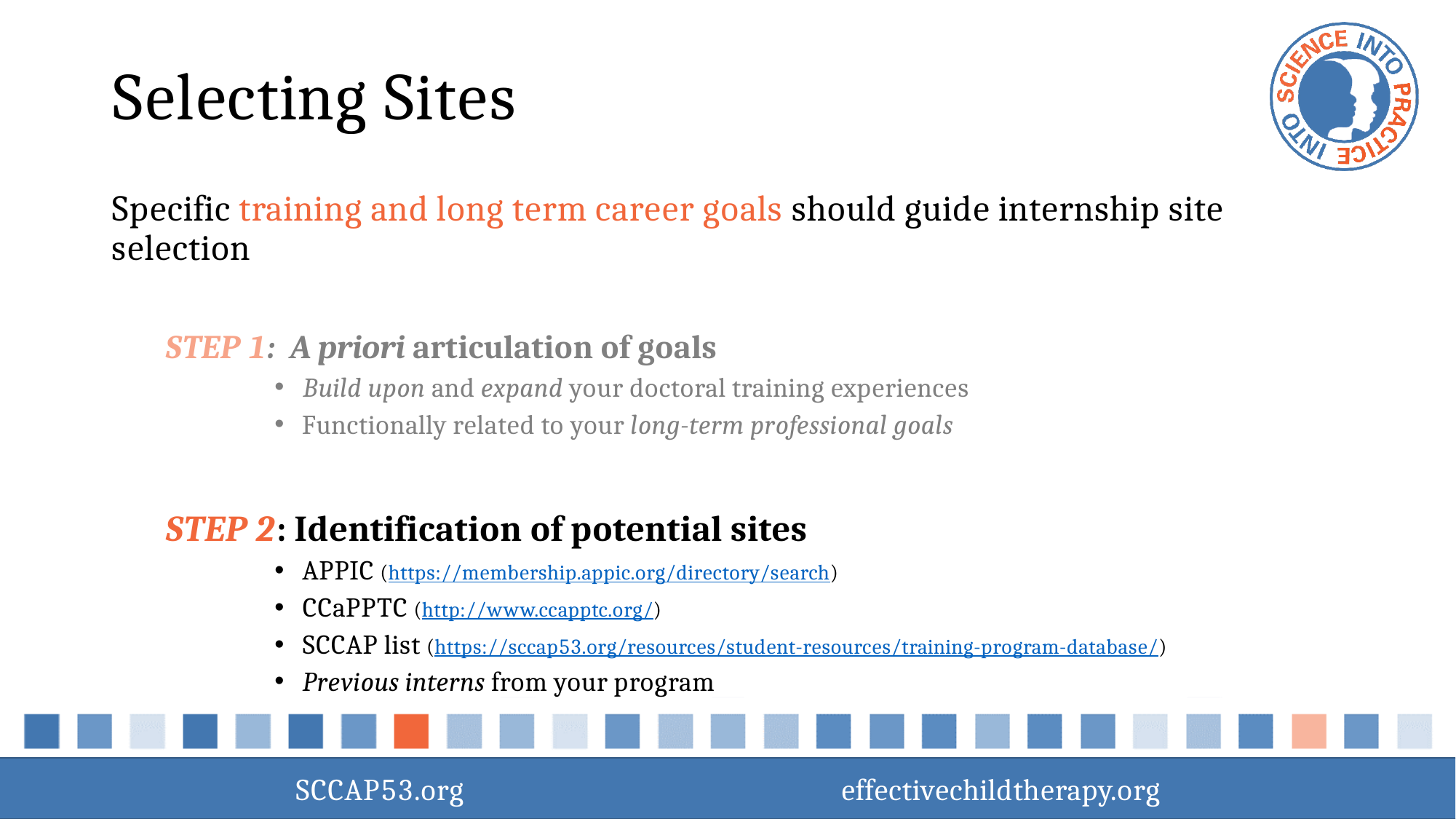

# Selecting Sites
Specific training and long term career goals should guide internship site selection

STEP 1:  A priori articulation of goals
Build upon and expand your doctoral training experiences
Functionally related to your long-term professional goals

STEP 2: Identification of potential sites
APPIC (https://membership.appic.org/directory/search)
CCaPPTC (http://www.ccapptc.org/)
SCCAP list (https://sccap53.org/resources/student-resources/training-program-database/)
Previous interns from your program